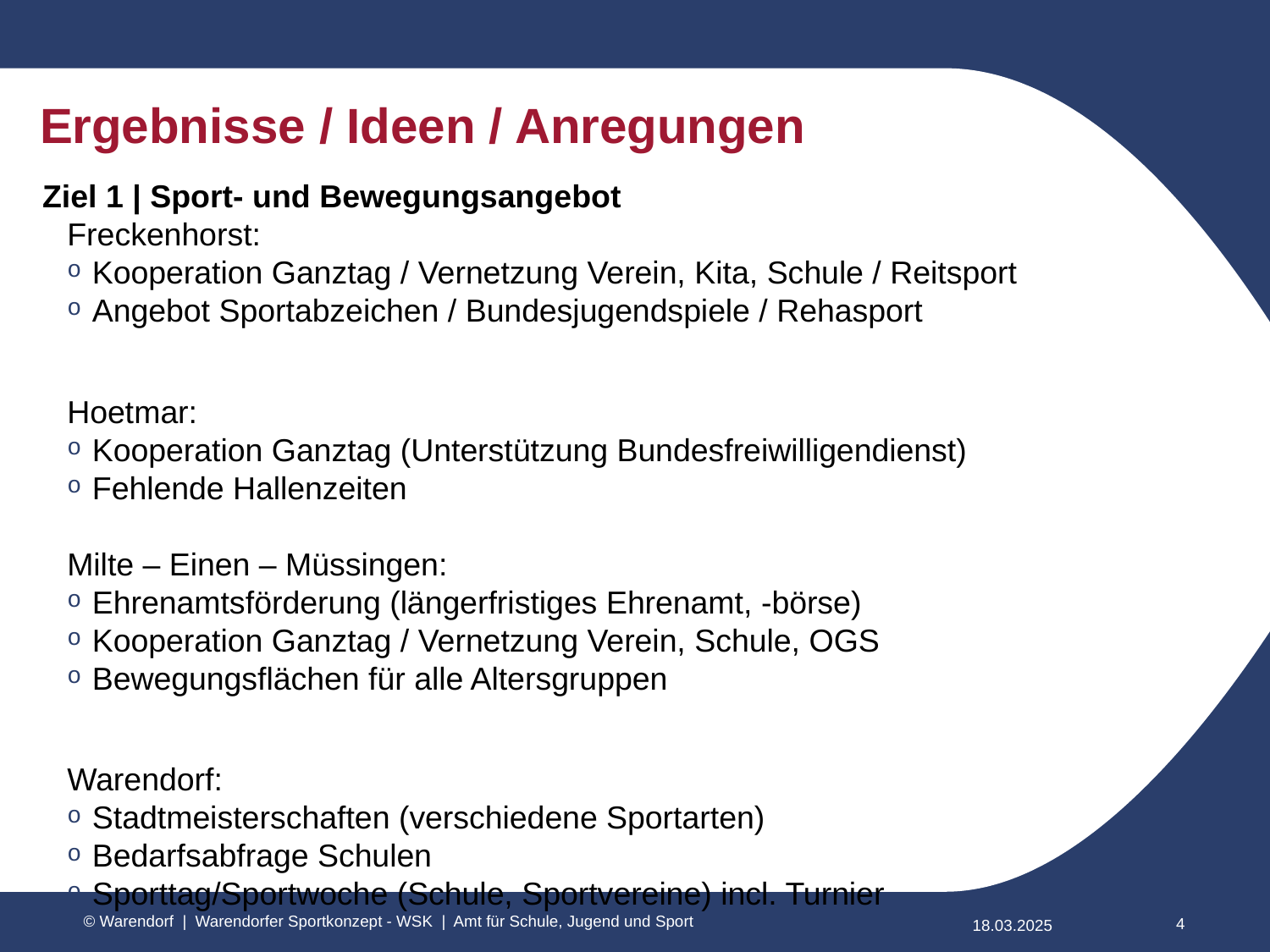

# Ergebnisse / Ideen / Anregungen
Ziel 1 | Sport- und Bewegungsangebot
Freckenhorst:
Kooperation Ganztag / Vernetzung Verein, Kita, Schule / Reitsport
Angebot Sportabzeichen / Bundesjugendspiele / Rehasport

Hoetmar:
Kooperation Ganztag (Unterstützung Bundesfreiwilligendienst)
Fehlende Hallenzeiten

Milte – Einen – Müssingen:
Ehrenamtsförderung (längerfristiges Ehrenamt, -börse)
Kooperation Ganztag / Vernetzung Verein, Schule, OGS
Bewegungsflächen für alle Altersgruppen

Warendorf:
Stadtmeisterschaften (verschiedene Sportarten)
Bedarfsabfrage Schulen
Sporttag/Sportwoche (Schule, Sportvereine) incl. Turnier

© Warendorf  |  Warendorfer Sportkonzept - WSK  |  Amt für Schule, Jugend und Sport
4
18.03.2025